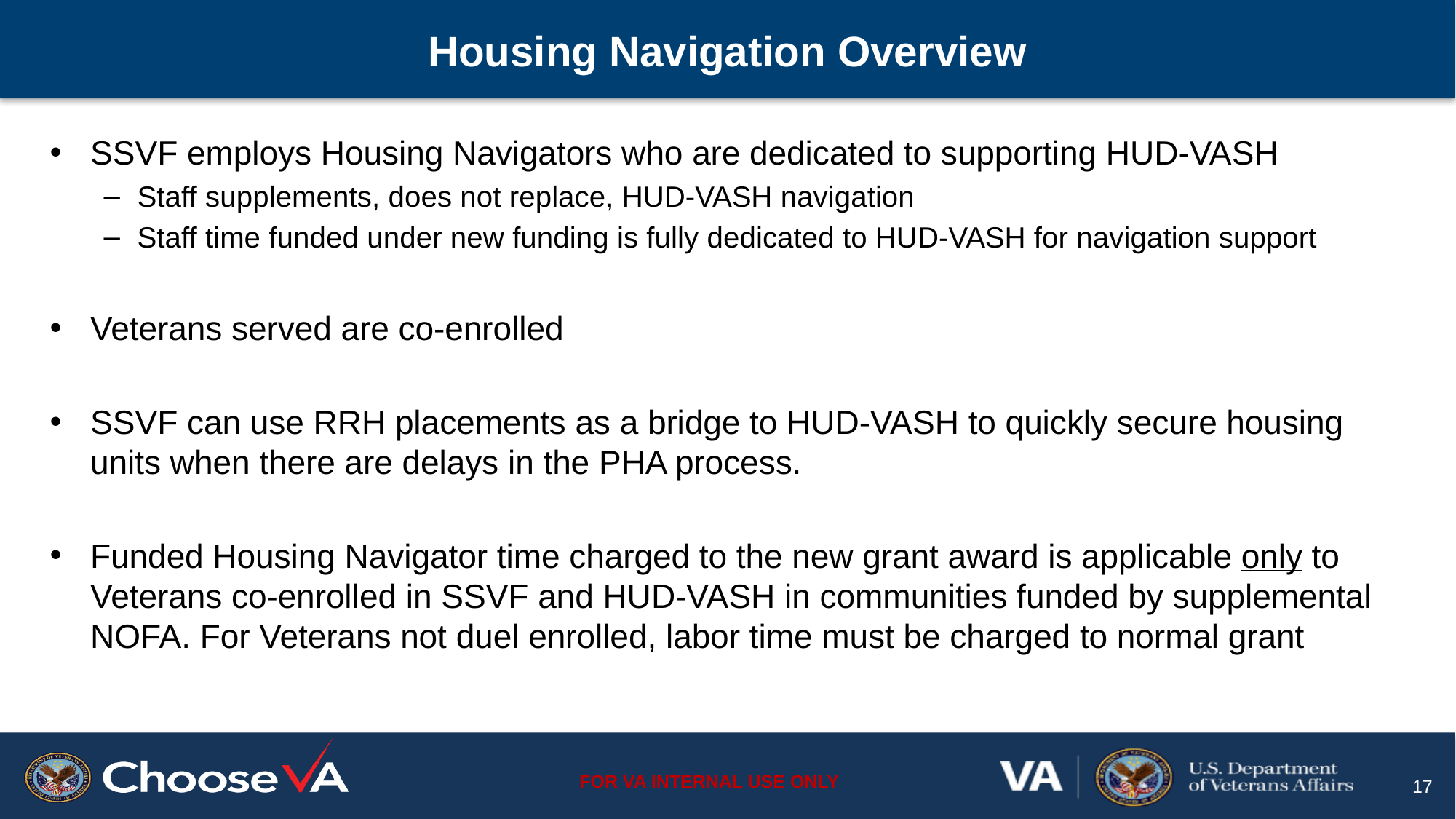

# Housing Navigation Overview
SSVF employs Housing Navigators who are dedicated to supporting HUD-VASH
Staff supplements, does not replace, HUD-VASH navigation
Staff time funded under new funding is fully dedicated to HUD-VASH for navigation support

Veterans served are co-enrolled

SSVF can use RRH placements as a bridge to HUD-VASH to quickly secure housing units when there are delays in the PHA process.

Funded Housing Navigator time charged to the new grant award is applicable only to Veterans co-enrolled in SSVF and HUD-VASH in communities funded by supplemental NOFA. For Veterans not duel enrolled, labor time must be charged to normal grant
17